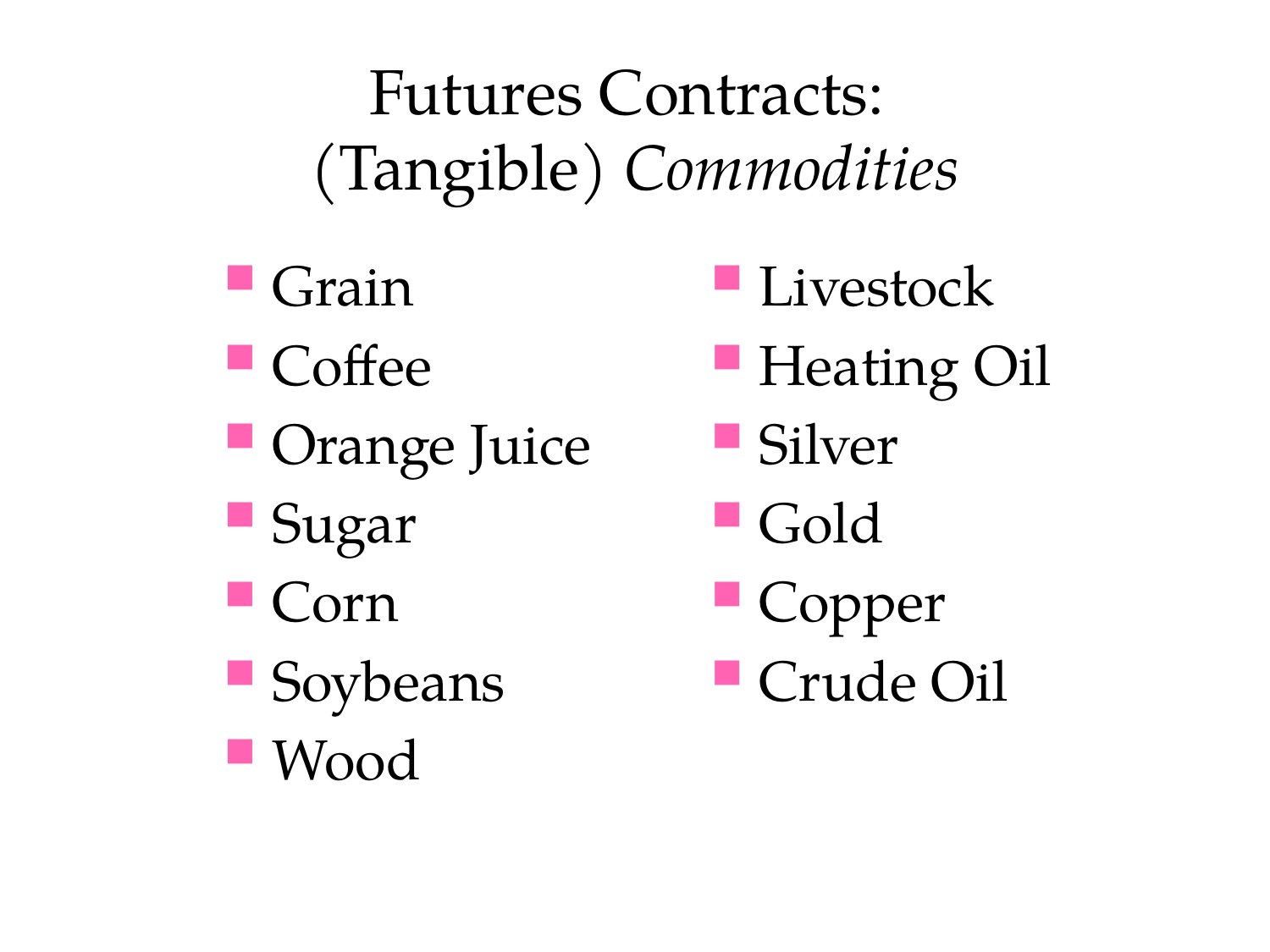

# Futures Contracts: (Tangible) Commodities
Grain
Coffee
Orange Juice
Sugar
Corn
Soybeans
Wood

Livestock
Heating Oil
Silver
Gold
Copper
Crude Oil